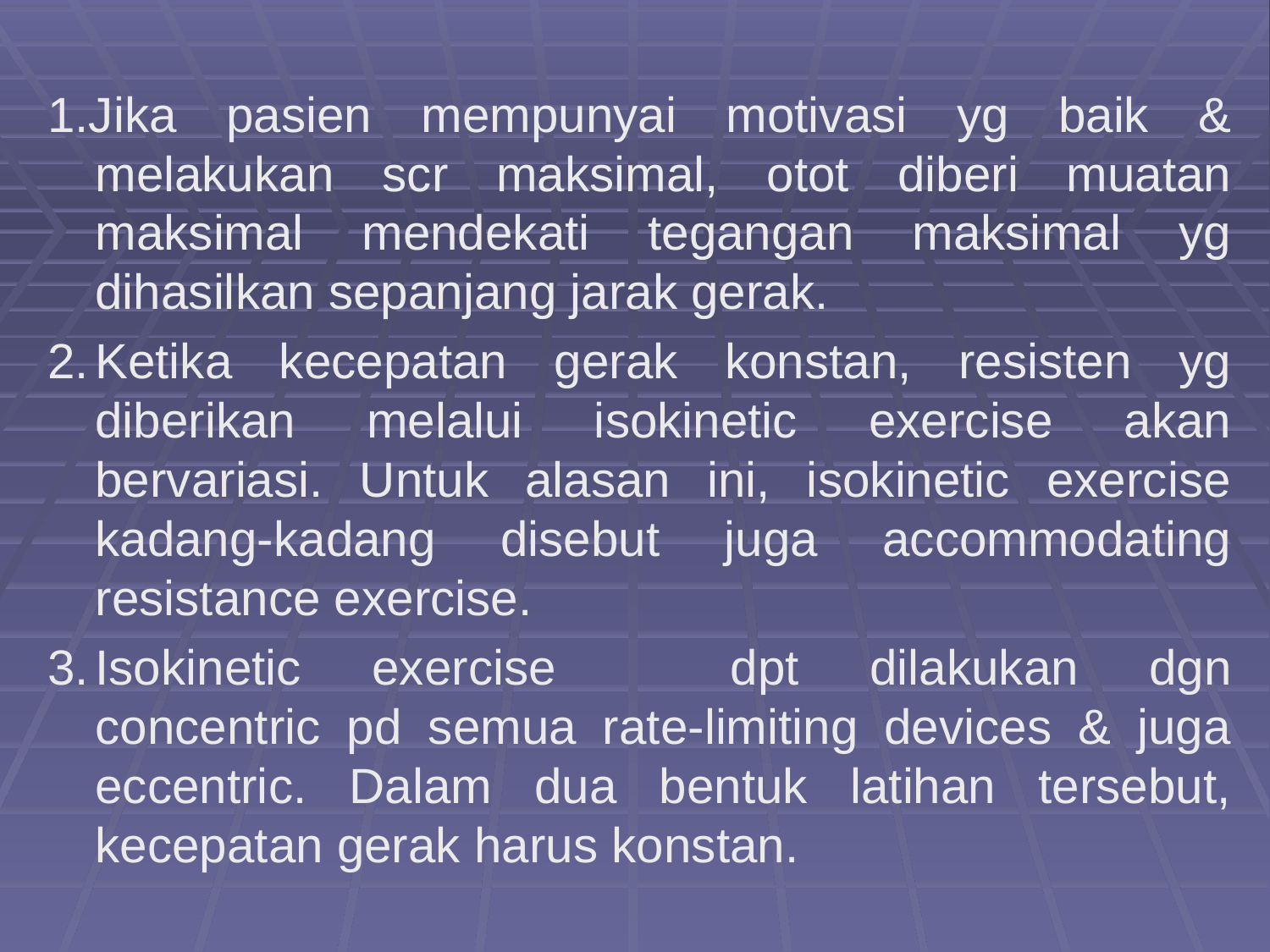

1.Jika pasien mempunyai motivasi yg baik & melakukan scr maksimal, otot diberi muatan maksimal mendekati tegangan maksimal yg dihasilkan sepanjang jarak gerak.
2.	Ketika kecepatan gerak konstan, resisten yg diberikan melalui isokinetic exercise akan bervariasi. Untuk alasan ini, isokinetic exercise kadang-kadang disebut juga accommodating resistance exercise.
3.	Isokinetic exercise	 dpt dilakukan dgn concentric pd semua rate-limiting devices & juga eccentric. Dalam dua bentuk latihan tersebut, kecepatan gerak harus konstan.